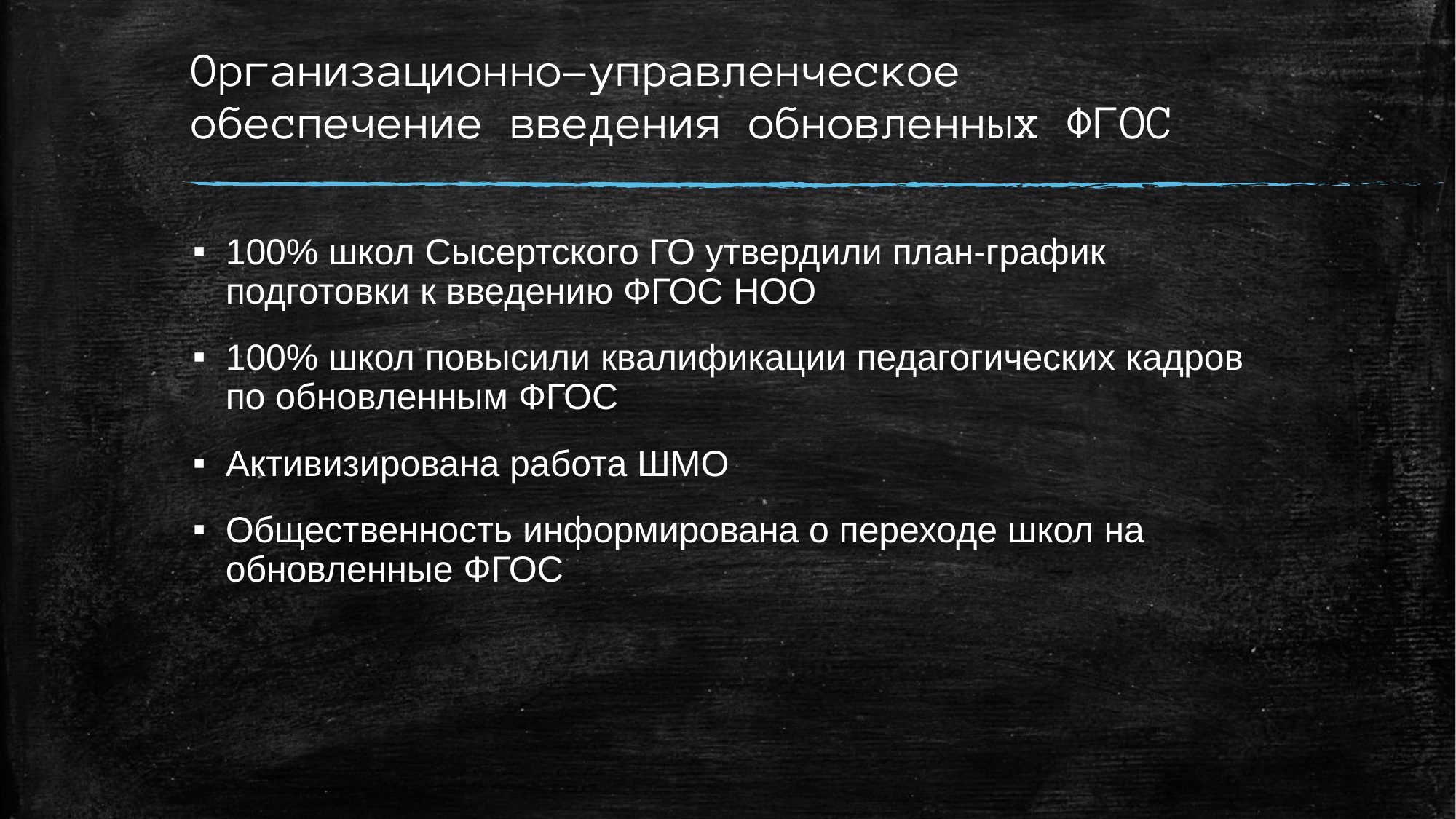

# Организационно-управленческое обеспечение введения обновленных ФГОС
100% школ Сысертского ГО утвердили план-график подготовки к введению ФГОС НОО
100% школ повысили квалификации педагогических кадров по обновленным ФГОС
Активизирована работа ШМО
Общественность информирована о переходе школ на обновленные ФГОС